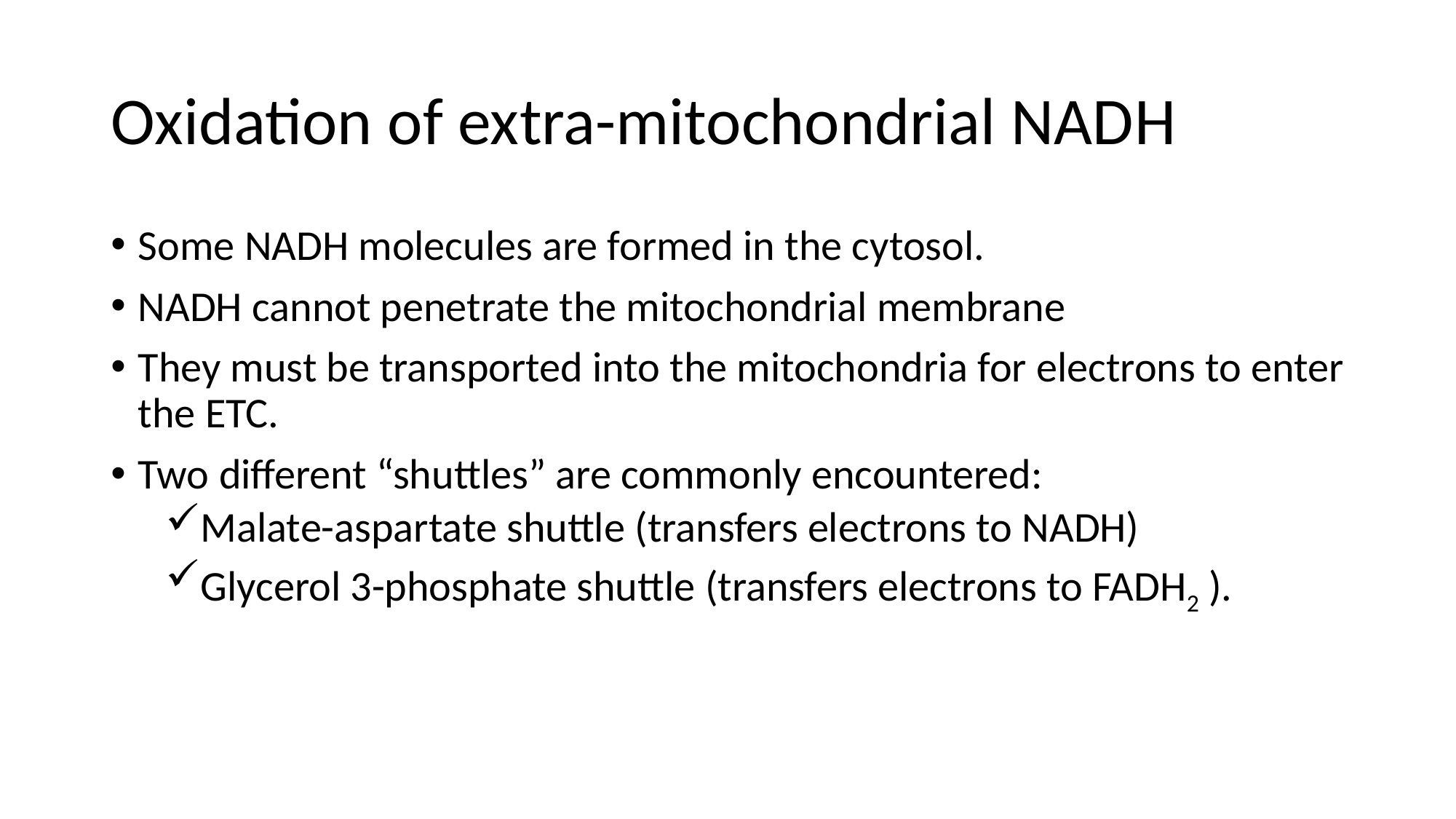

# Oxidation of extra-mitochondrial NADH
Some NADH molecules are formed in the cytosol.
NADH cannot penetrate the mitochondrial membrane
They must be transported into the mitochondria for electrons to enter the ETC.
Two different “shuttles” are commonly encountered:
Malate-aspartate shuttle (transfers electrons to NADH)
Glycerol 3-phosphate shuttle (transfers electrons to FADH2 ).